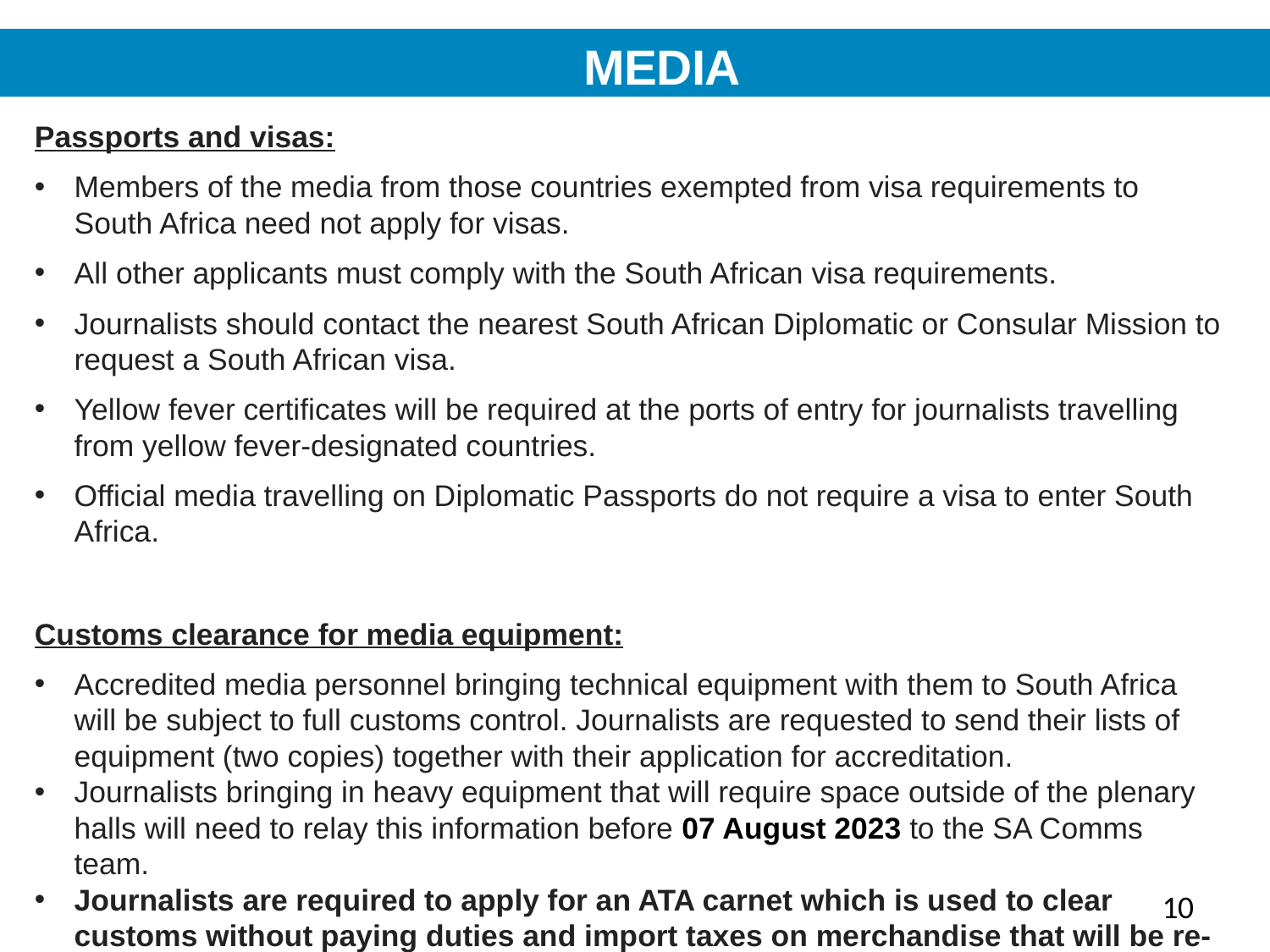

# MEDIA ACCREDITATION…
Passports and visas:
Members of the media from those countries exempted from visa requirements to South Africa need not apply for visas.
All other applicants must comply with the South African visa requirements.
Journalists should contact the nearest South African Diplomatic or Consular Mission to request a South African visa.
Yellow fever certificates will be required at the ports of entry for journalists travelling from yellow fever-designated countries.
Official media travelling on Diplomatic Passports do not require a visa to enter South Africa.

Customs clearance for media equipment:
Accredited media personnel bringing technical equipment with them to South Africa will be subject to full customs control. Journalists are requested to send their lists of equipment (two copies) together with their application for accreditation.
Journalists bringing in heavy equipment that will require space outside of the plenary halls will need to relay this information before 07 August 2023 to the SA Comms team.
Journalists are required to apply for an ATA carnet which is used to clear customs without paying duties and import taxes on merchandise that will be re-exported.

10